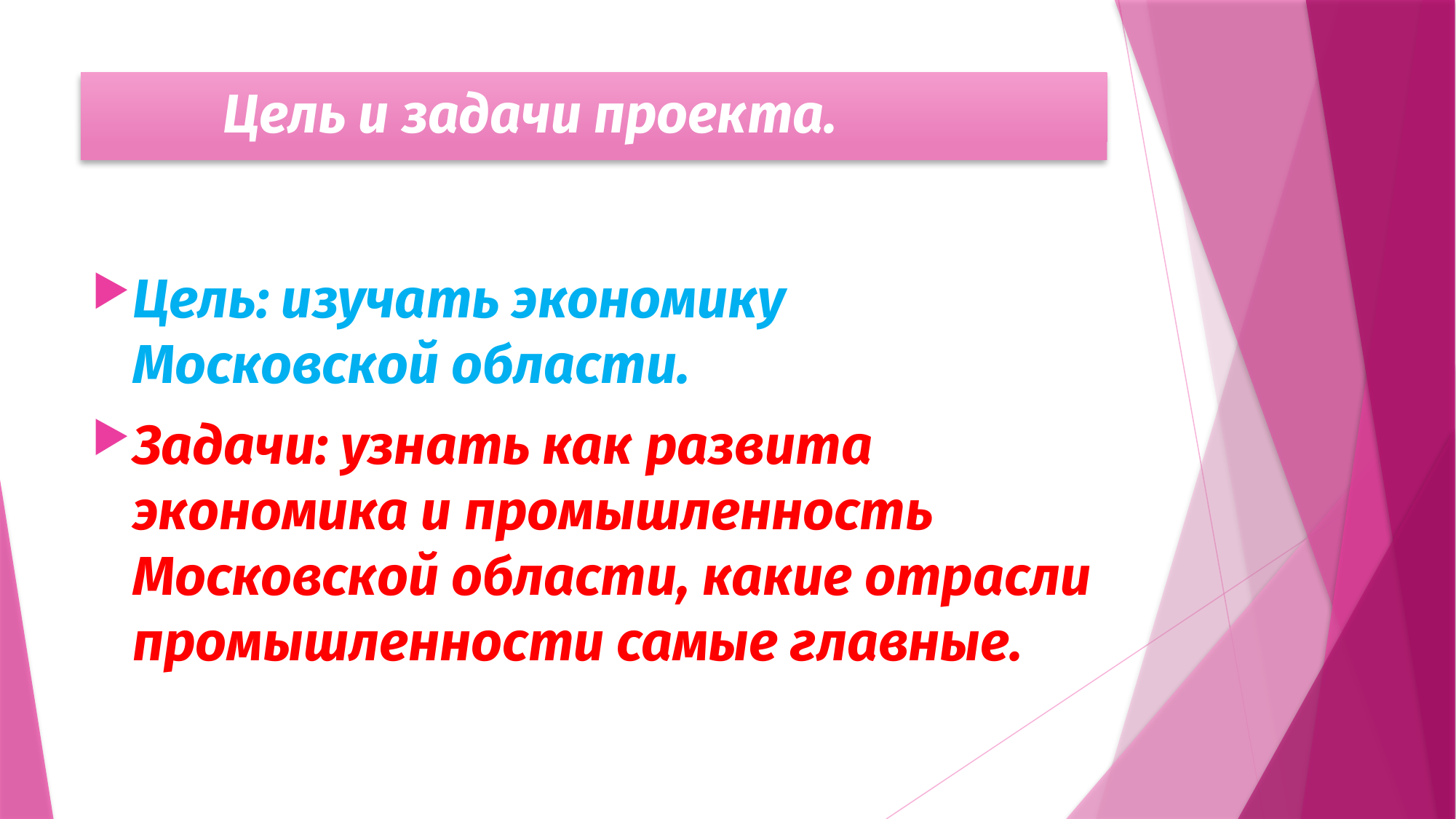

# Цель и задачи проекта.
Цель: изучать экономику Московской области.
Задачи: узнать как развита экономика и промышленность Московской области, какие отрасли промышленности самые главные.